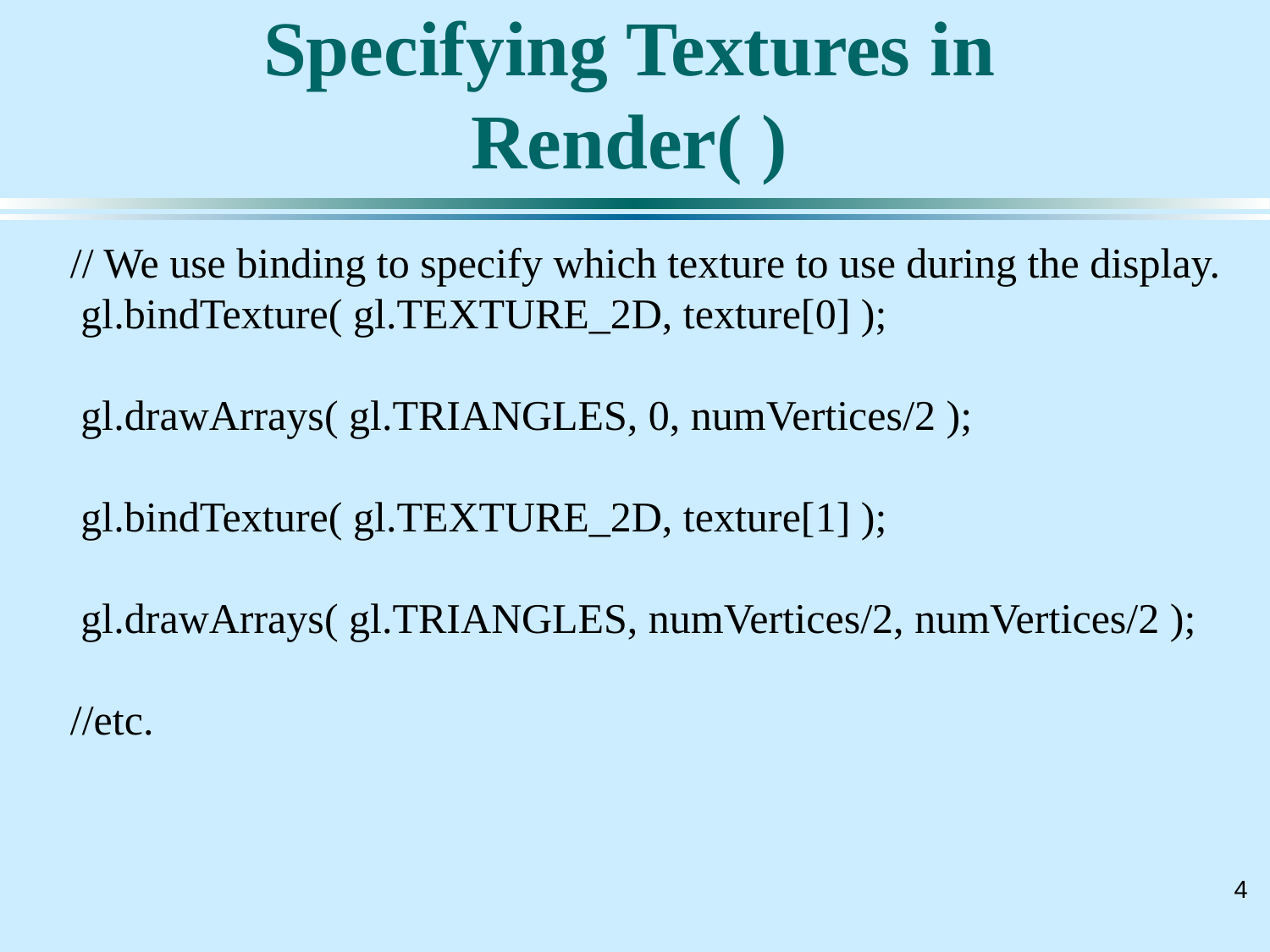

# Specifying Textures in Render( )
// We use binding to specify which texture to use during the display.
 gl.bindTexture( gl.TEXTURE_2D, texture[0] );

 gl.drawArrays( gl.TRIANGLES, 0, numVertices/2 );

 gl.bindTexture( gl.TEXTURE_2D, texture[1] );

 gl.drawArrays( gl.TRIANGLES, numVertices/2, numVertices/2 );

//etc.